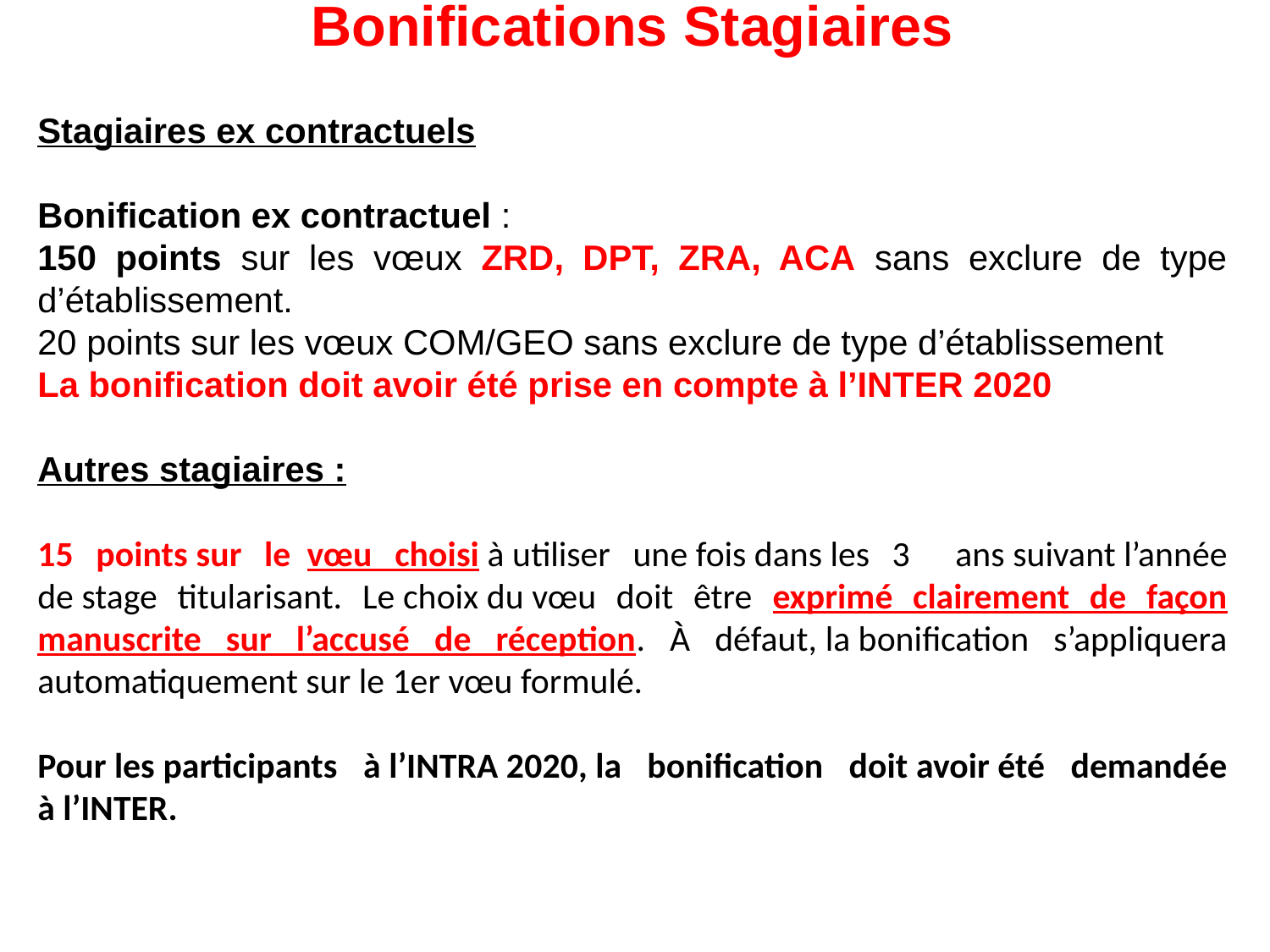

Bonifications Stagiaires

Stagiaires ex contractuels

Bonification ex contractuel :
150 points sur les vœux ZRD, DPT, ZRA, ACA sans exclure de type d’établissement.
20 points sur les vœux COM/GEO sans exclure de type d’établissement
La bonification doit avoir été prise en compte à l’INTER 2020

Autres stagiaires :

15 points sur le  vœu choisi à utiliser une fois dans les 3  ans suivant l’année de stage titularisant. Le choix du vœu doit être exprimé clairement de façon manuscrite sur l’accusé de réception. À défaut, la bonification s’appliquera automatiquement sur le 1er vœu formulé.

Pour les participants à l’INTRA 2020, la bonification doit avoir été demandée à l’INTER.